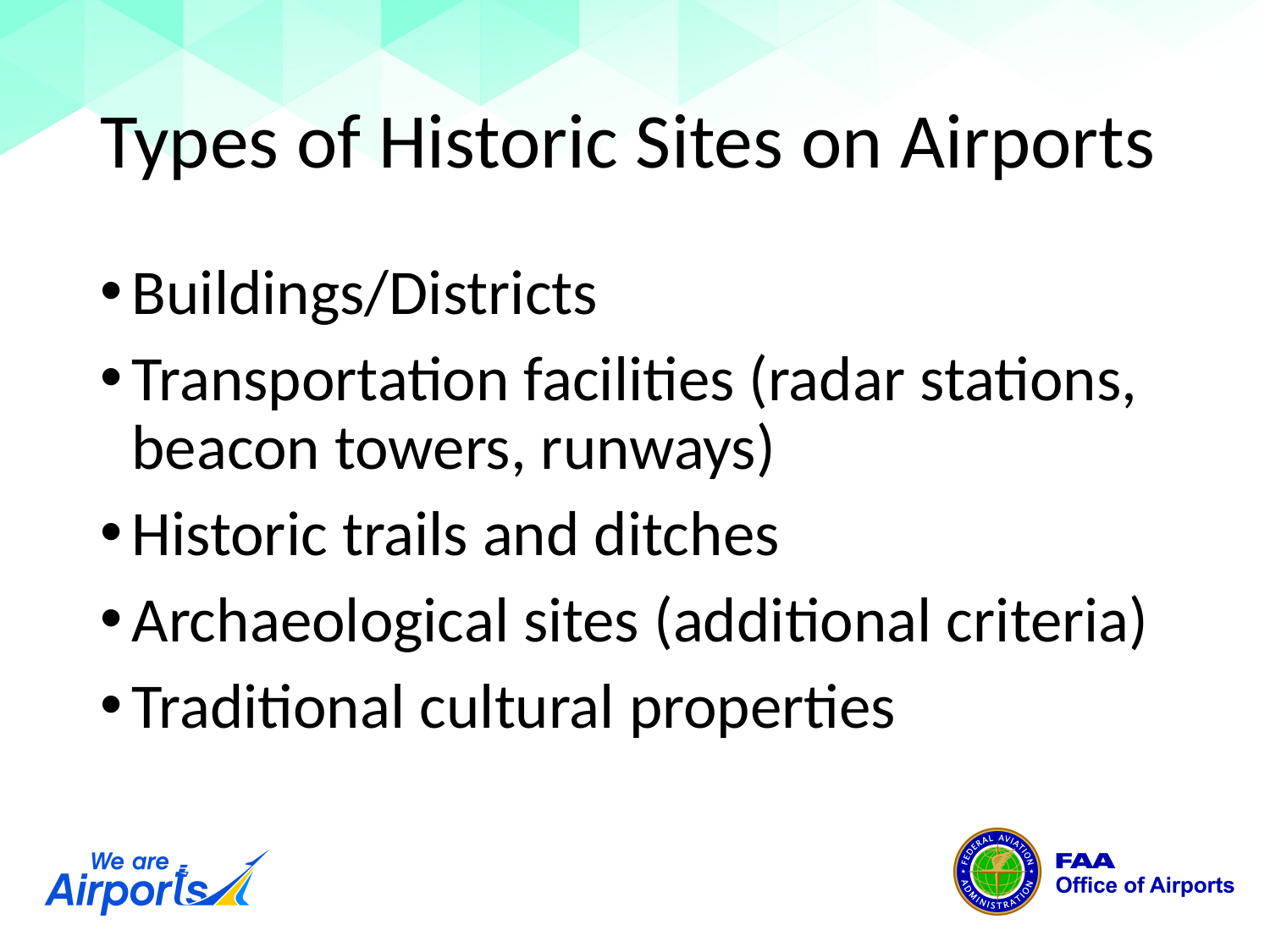

# Types of Historic Sites on Airports
Buildings/Districts
Transportation facilities (radar stations, beacon towers, runways)
Historic trails and ditches
Archaeological sites (additional criteria)
Traditional cultural properties